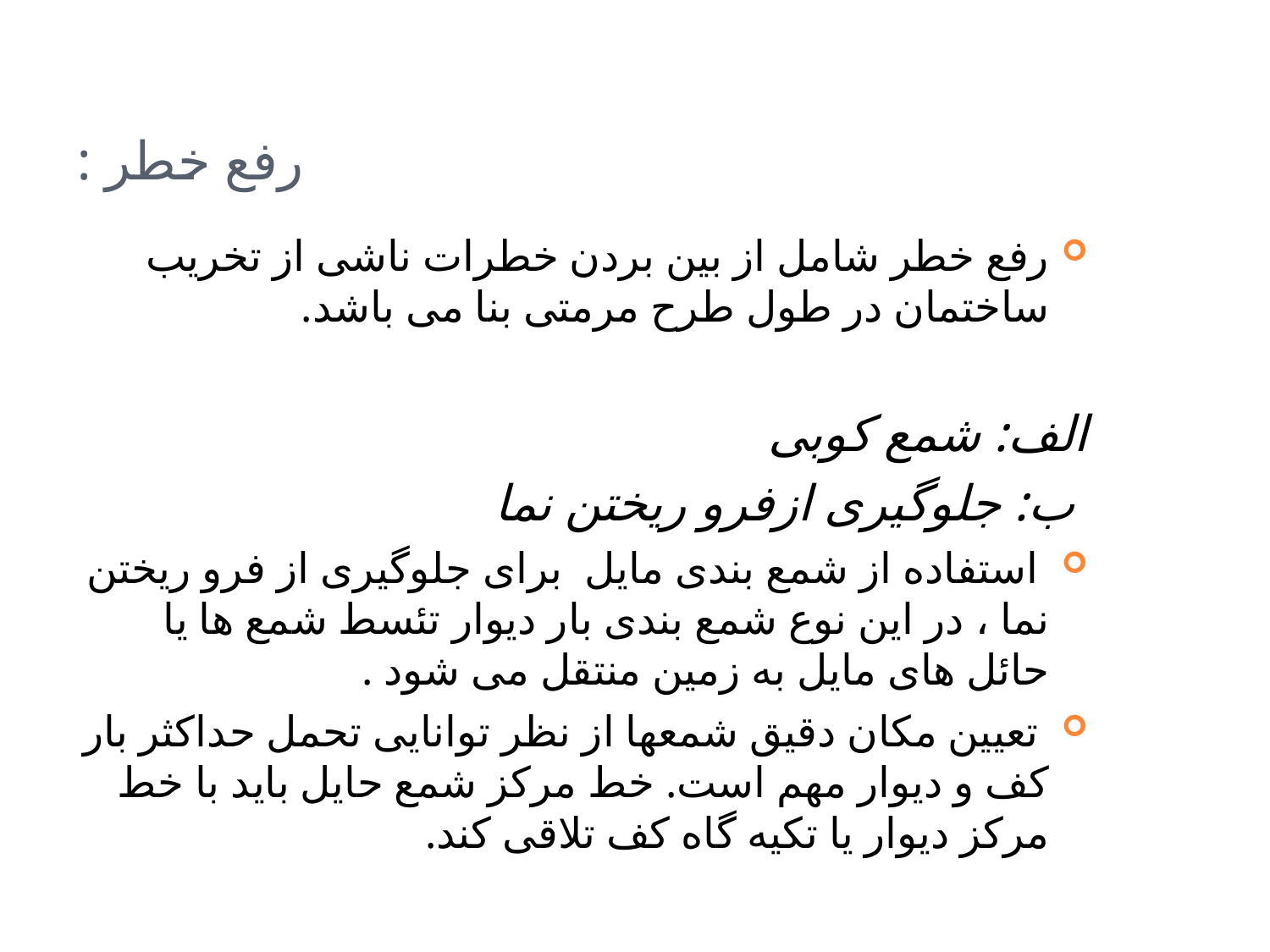

# رفع خطر :
رفع خطر شامل از بین بردن خطرات ناشی از تخریب ساختمان در طول طرح مرمتی بنا می باشد.

الف: شمع کوبی
 ب: جلوگیری ازفرو ریختن نما
 استفاده از شمع بندی مایل  برای جلوگیری از فرو ریختن نما ، در این نوع شمع بندی بار دیوار تئسط شمع ها یا حائل های مایل به زمین منتقل می شود .
 تعیین مکان دقیق شمعها از نظر توانایی تحمل حداکثر بار کف و دیوار مهم است. خط مرکز شمع حایل باید با خط مرکز دیوار یا تکیه گاه کف تلاقی کند.